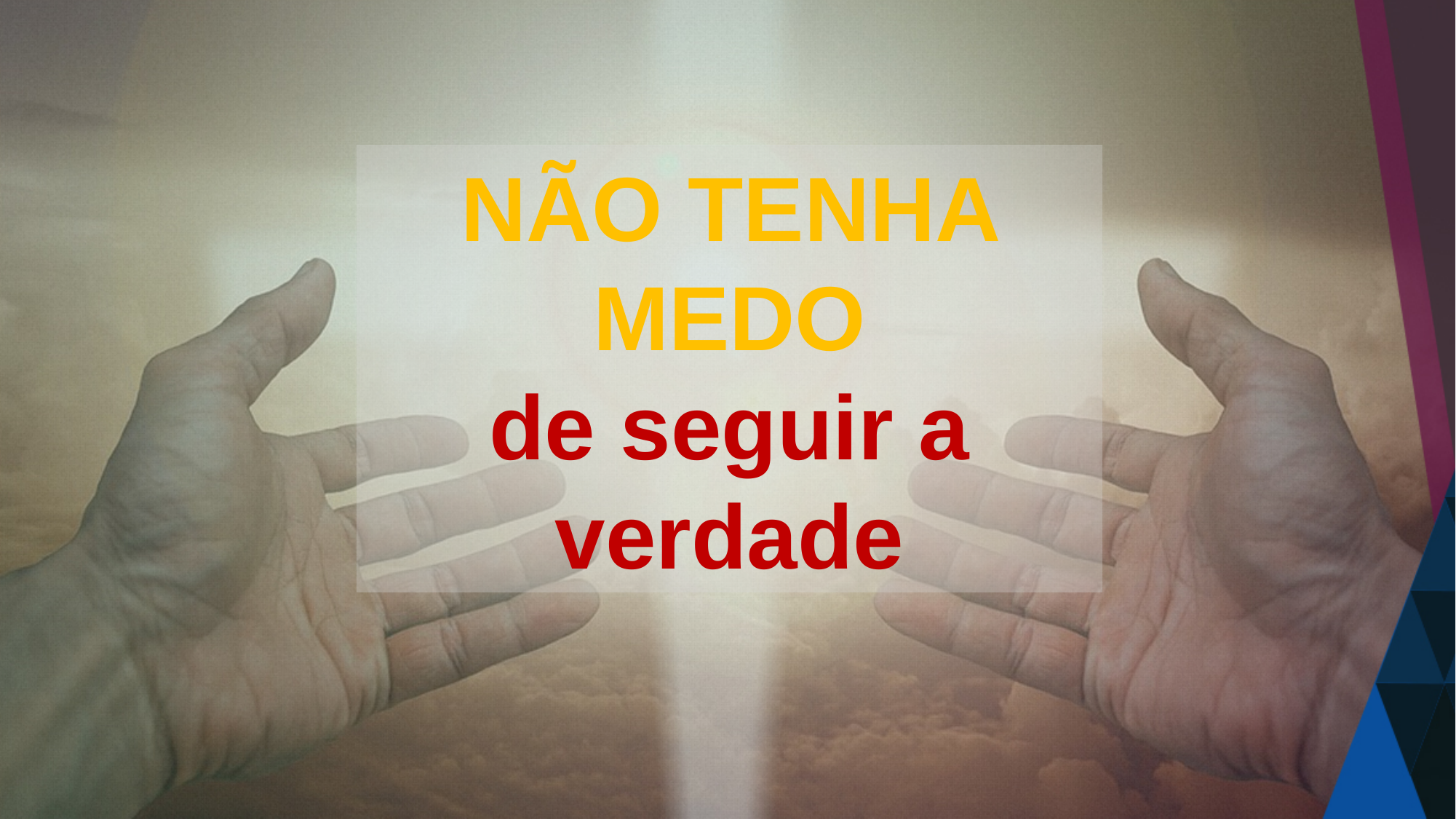

NÃO TENHA MEDO
de seguir a verdade